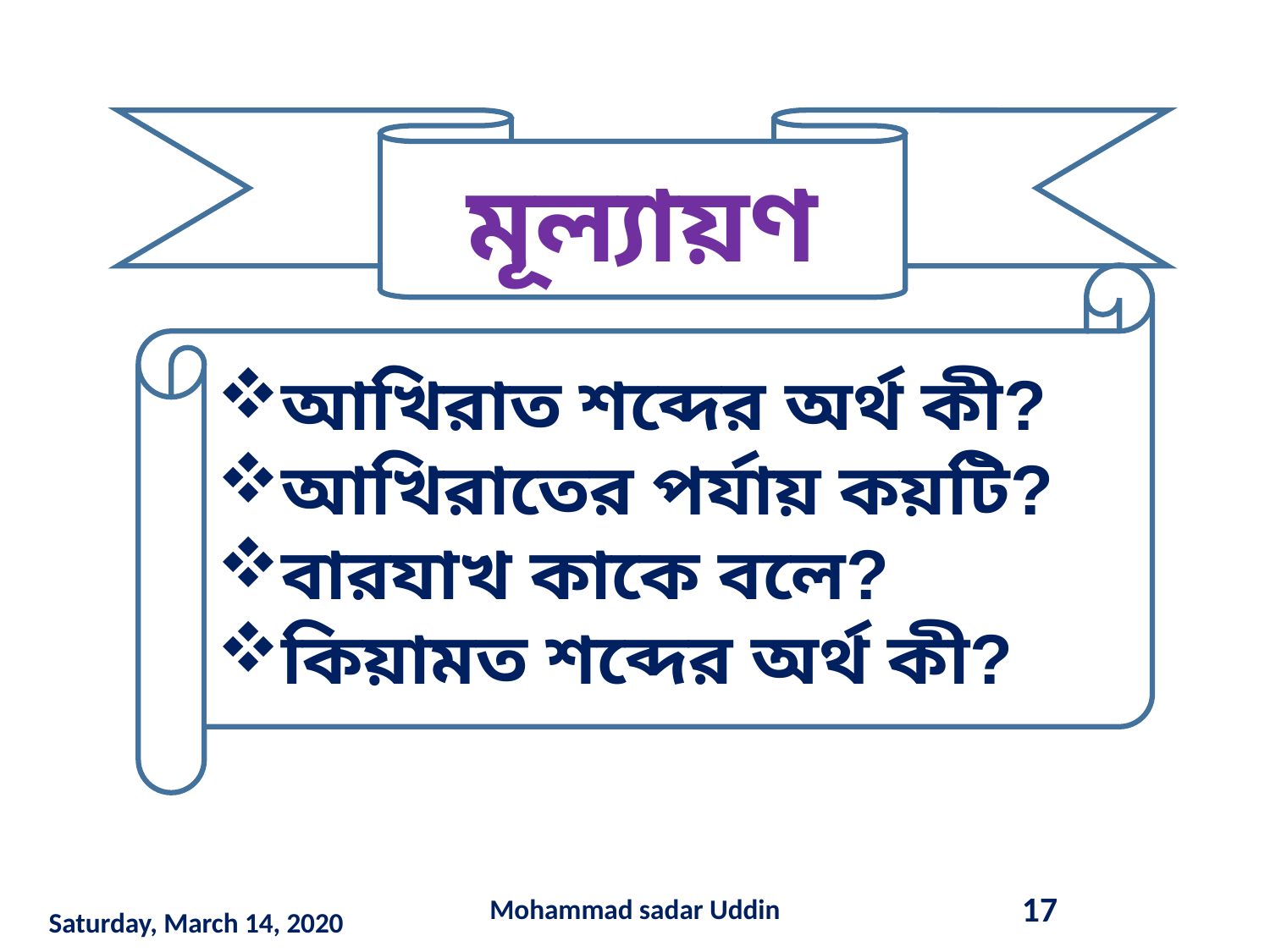

মূল্যায়ণ
আখিরাত শব্দের অর্থ কী?
আখিরাতের পর্যায় কয়টি?
বারযাখ কাকে বলে?
কিয়ামত শব্দের অর্থ কী?
Mohammad sadar Uddin
17
Saturday, March 14, 2020